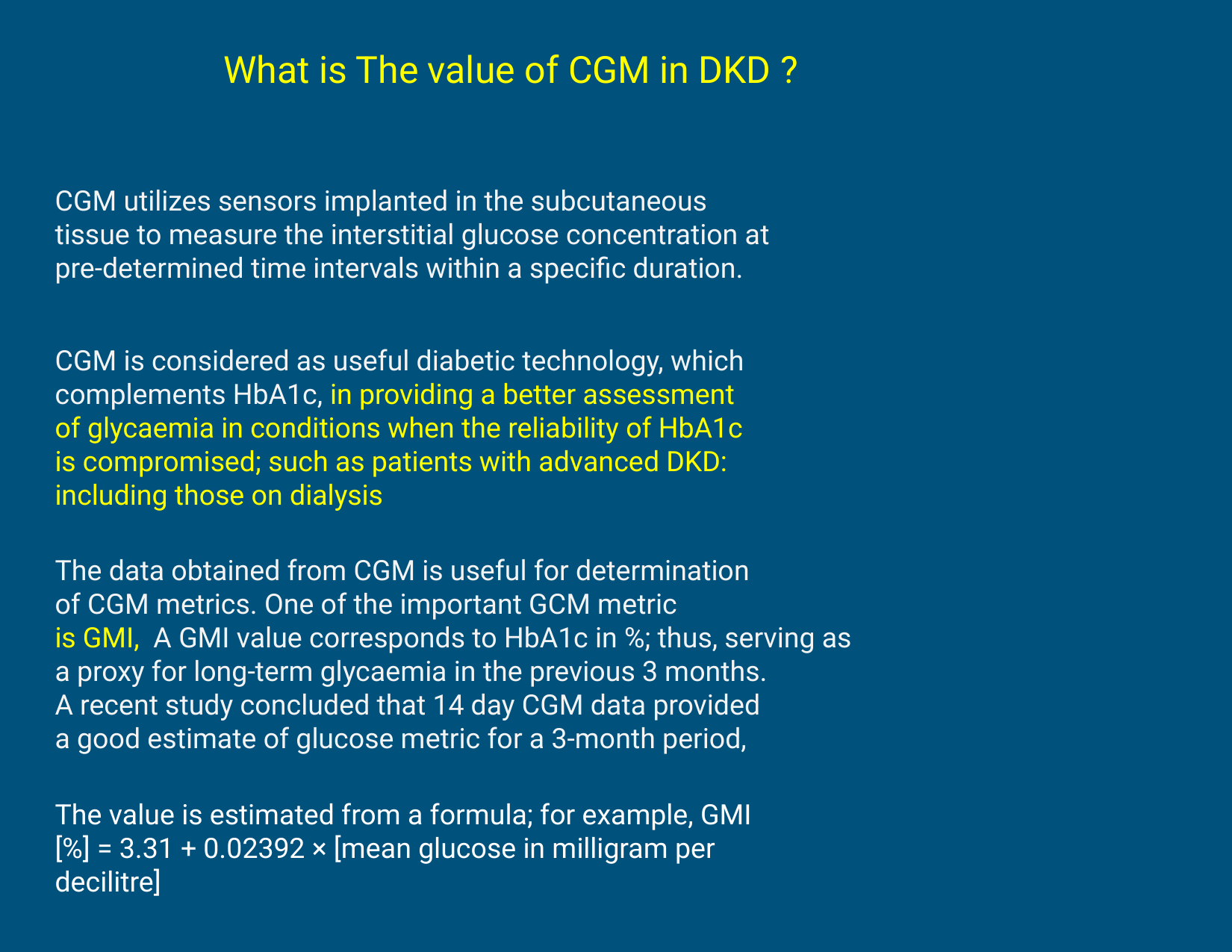

What is The value of CGM in DKD ?
CGM utilizes sensors implanted in the subcutaneous
tissue to measure the interstitial glucose concentration at
pre-determined time intervals within a specific duration.
CGM is considered as useful diabetic technology, which
complements HbA1c, in providing a better assessment
of glycaemia in conditions when the reliability of HbA1c
is compromised; such as patients with advanced DKD:
including those on dialysis
The data obtained from CGM is useful for determination
of CGM metrics. One of the important GCM metric
is GMI,  A GMI value corresponds to HbA1c in %; thus, serving as
a proxy for long-term glycaemia in the previous 3 months.
A recent study concluded that 14 day CGM data provided
a good estimate of glucose metric for a 3-month period,

The value is estimated from a formula; for example, GMI
[%] = 3.31 + 0.02392 × [mean glucose in milligram per
decilitre]